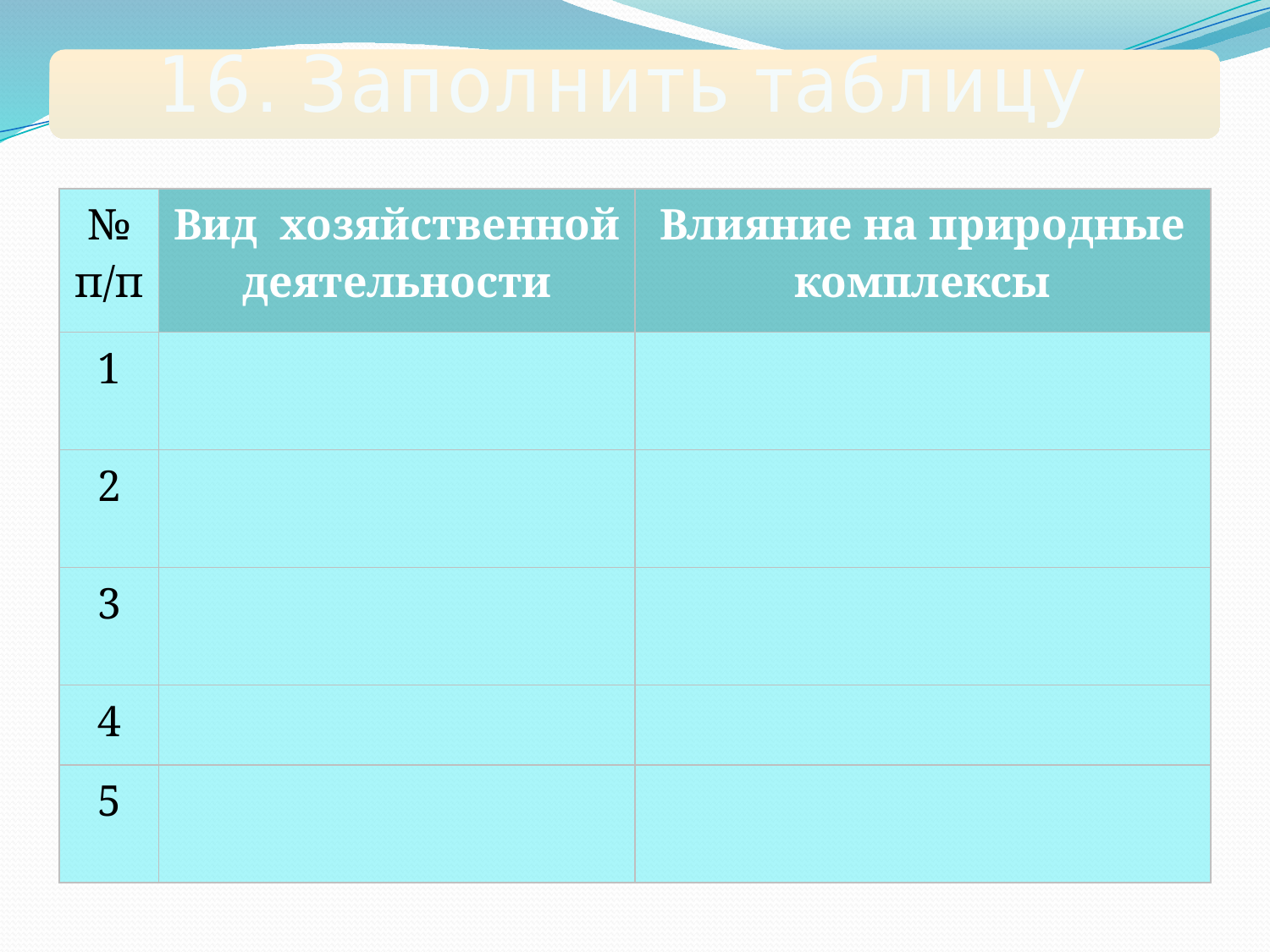

16. Заполнить таблицу
| № п/п | Вид хозяйственной деятельности | Влияние на природные комплексы |
| --- | --- | --- |
| 1 |  |  |
| 2 |  |  |
| 3 |  |  |
| 4 |  |  |
| 5 |  |  |